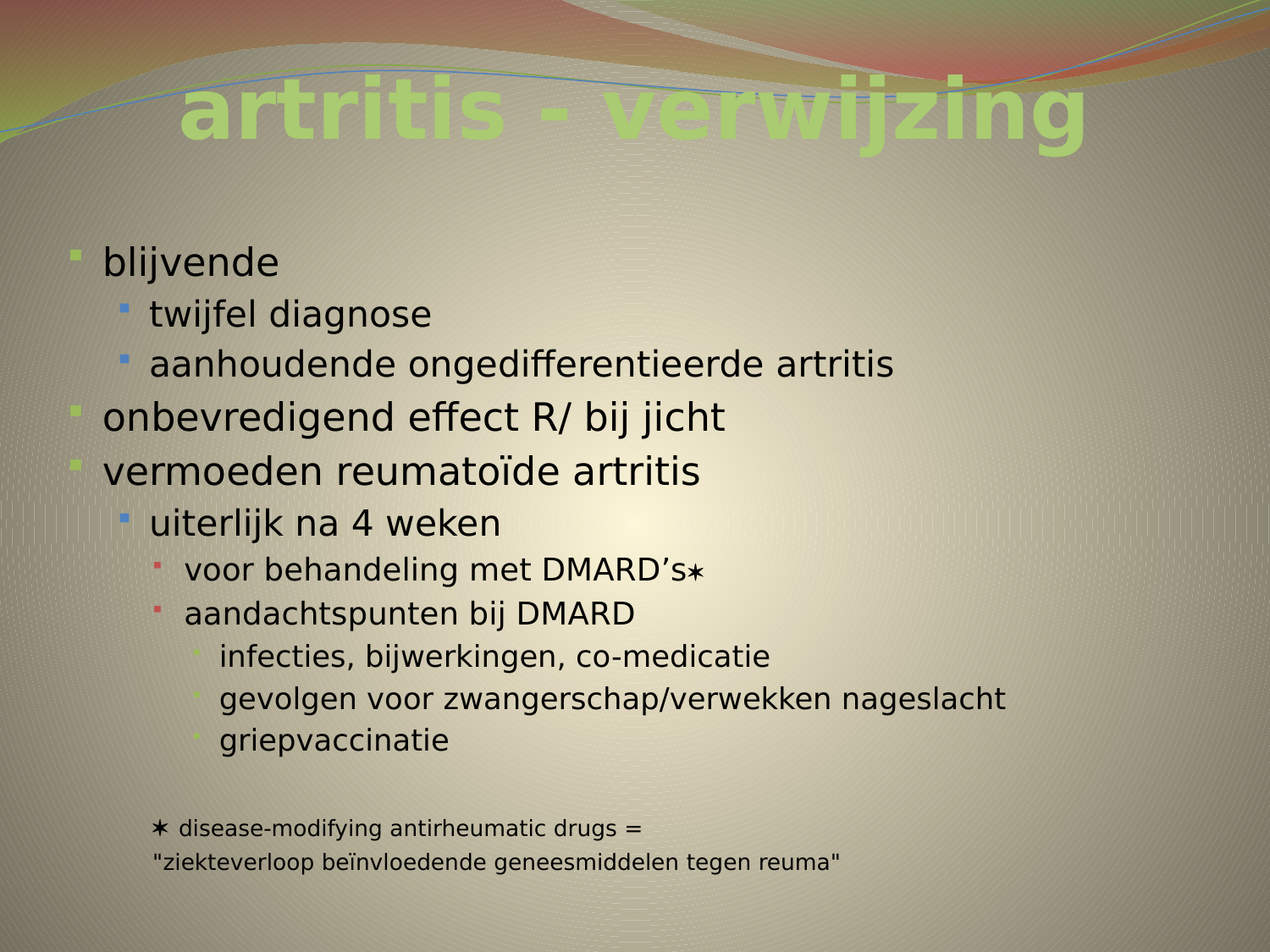

# artritis - verwijzing

blijvende
twijfel diagnose
aanhoudende ongedifferentieerde artritis
onbevredigend effect R/ bij jicht
vermoeden reumatoïde artritis
uiterlijk na 4 weken
voor behandeling met DMARD’s∗
aandachtspunten bij DMARD
infecties, bijwerkingen, co-medicatie
gevolgen voor zwangerschap/verwekken nageslacht
griepvaccinatie

∗ disease-modifying antirheumatic drugs =
"ziekteverloop beïnvloedende geneesmiddelen tegen reuma"